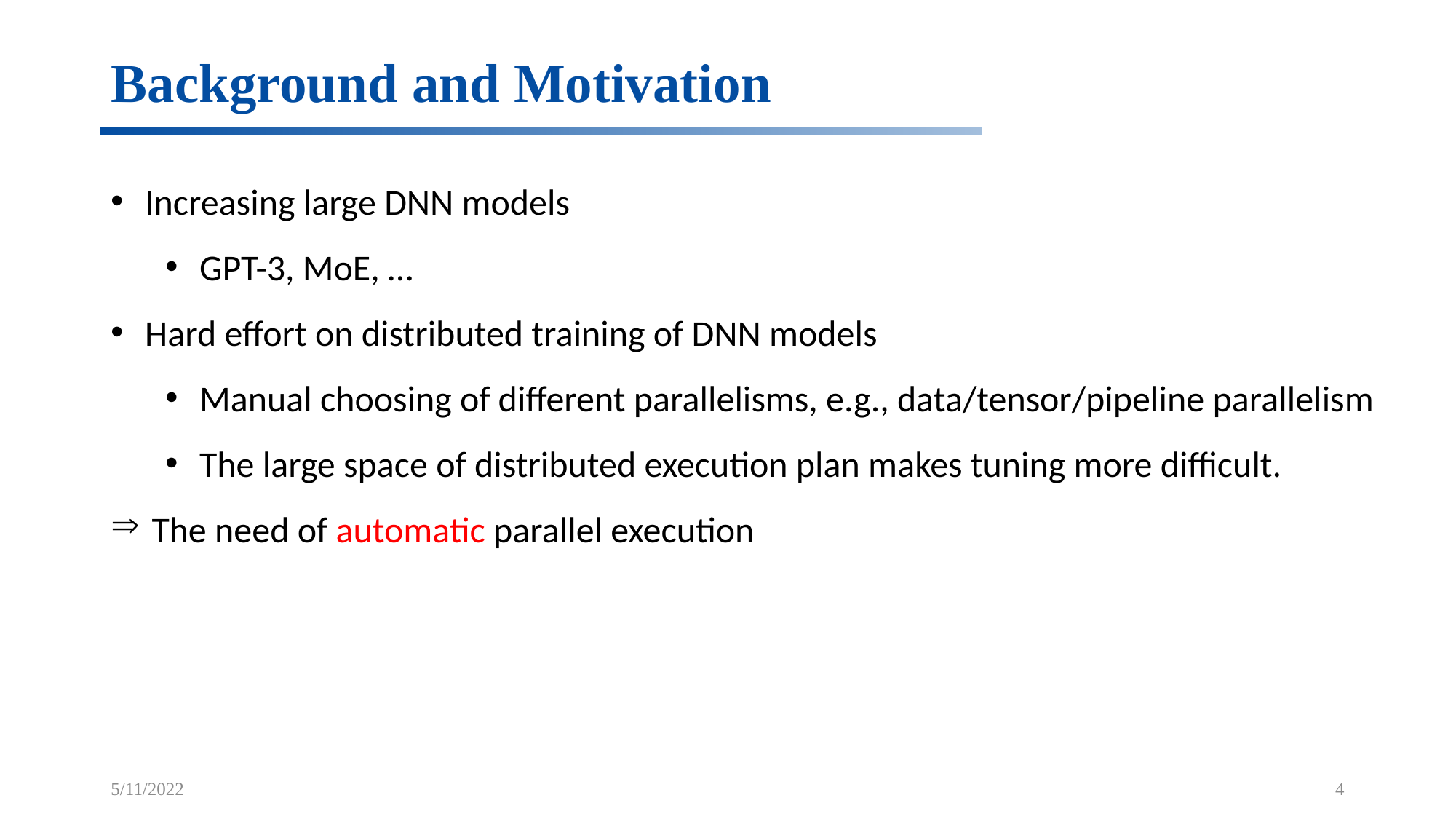

# Background and Motivation
Increasing large DNN models
GPT-3, MoE, …
Hard effort on distributed training of DNN models
Manual choosing of different parallelisms, e.g., data/tensor/pipeline parallelism
The large space of distributed execution plan makes tuning more difficult.
The need of automatic parallel execution

5/11/2022